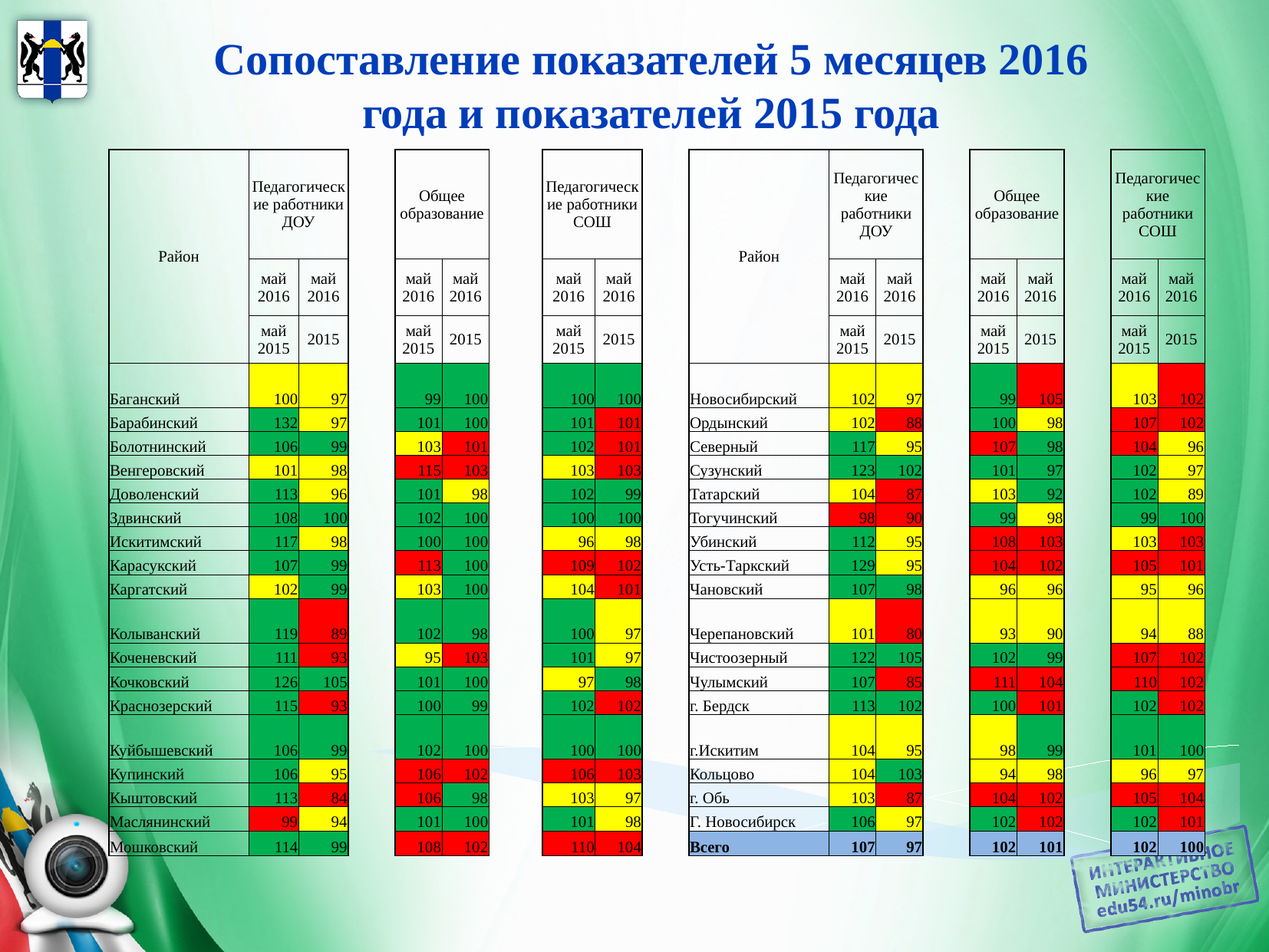

Сопоставление показателей 5 месяцев 2016 года и показателей 2015 года
| Район | Педагогические работники ДОУ |  |  | Общее образование |  |  | Педагогические работники СОШ |  |  | Район | Педагогические работники ДОУ |  |  | Общее образование |  |  | Педагогические работники СОШ |  |
| --- | --- | --- | --- | --- | --- | --- | --- | --- | --- | --- | --- | --- | --- | --- | --- | --- | --- | --- |
|  | май 2016 | май 2016 |  | май 2016 | май 2016 |  | май 2016 | май 2016 |  |  | май 2016 | май 2016 |  | май 2016 | май 2016 |  | май 2016 | май 2016 |
|  | май 2015 | 2015 |  | май 2015 | 2015 |  | май 2015 | 2015 |  |  | май 2015 | 2015 |  | май 2015 | 2015 |  | май 2015 | 2015 |
| Баганский | 100 | 97 |  | 99 | 100 |  | 100 | 100 |  | Новосибирский | 102 | 97 |  | 99 | 105 |  | 103 | 102 |
| Барабинский | 132 | 97 |  | 101 | 100 |  | 101 | 101 |  | Ордынский | 102 | 88 |  | 100 | 98 |  | 107 | 102 |
| Болотнинский | 106 | 99 |  | 103 | 101 |  | 102 | 101 |  | Северный | 117 | 95 |  | 107 | 98 |  | 104 | 96 |
| Венгеровский | 101 | 98 |  | 115 | 103 |  | 103 | 103 |  | Сузунский | 123 | 102 |  | 101 | 97 |  | 102 | 97 |
| Доволенский | 113 | 96 |  | 101 | 98 |  | 102 | 99 |  | Татарский | 104 | 87 |  | 103 | 92 |  | 102 | 89 |
| Здвинский | 108 | 100 |  | 102 | 100 |  | 100 | 100 |  | Тогучинский | 98 | 90 |  | 99 | 98 |  | 99 | 100 |
| Искитимский | 117 | 98 |  | 100 | 100 |  | 96 | 98 |  | Убинский | 112 | 95 |  | 108 | 103 |  | 103 | 103 |
| Карасукский | 107 | 99 |  | 113 | 100 |  | 109 | 102 |  | Усть-Таркский | 129 | 95 |  | 104 | 102 |  | 105 | 101 |
| Каргатский | 102 | 99 |  | 103 | 100 |  | 104 | 101 |  | Чановский | 107 | 98 |  | 96 | 96 |  | 95 | 96 |
| Колыванский | 119 | 89 |  | 102 | 98 |  | 100 | 97 |  | Черепановский | 101 | 80 |  | 93 | 90 |  | 94 | 88 |
| Коченевский | 111 | 93 |  | 95 | 103 |  | 101 | 97 |  | Чистоозерный | 122 | 105 |  | 102 | 99 |  | 107 | 102 |
| Кочковский | 126 | 105 |  | 101 | 100 |  | 97 | 98 |  | Чулымский | 107 | 85 |  | 111 | 104 |  | 110 | 102 |
| Краснозерский | 115 | 93 |  | 100 | 99 |  | 102 | 102 |  | г. Бердск | 113 | 102 |  | 100 | 101 |  | 102 | 102 |
| Куйбышевский | 106 | 99 |  | 102 | 100 |  | 100 | 100 |  | г.Искитим | 104 | 95 |  | 98 | 99 |  | 101 | 100 |
| Купинский | 106 | 95 |  | 106 | 102 |  | 106 | 103 |  | Кольцово | 104 | 103 |  | 94 | 98 |  | 96 | 97 |
| Кыштовский | 113 | 84 |  | 106 | 98 |  | 103 | 97 |  | г. Обь | 103 | 87 |  | 104 | 102 |  | 105 | 104 |
| Маслянинский | 99 | 94 |  | 101 | 100 |  | 101 | 98 |  | Г. Новосибирск | 106 | 97 |  | 102 | 102 |  | 102 | 101 |
| Мошковский | 114 | 99 |  | 108 | 102 |  | 110 | 104 |  | Всего | 107 | 97 |  | 102 | 101 |  | 102 | 100 |